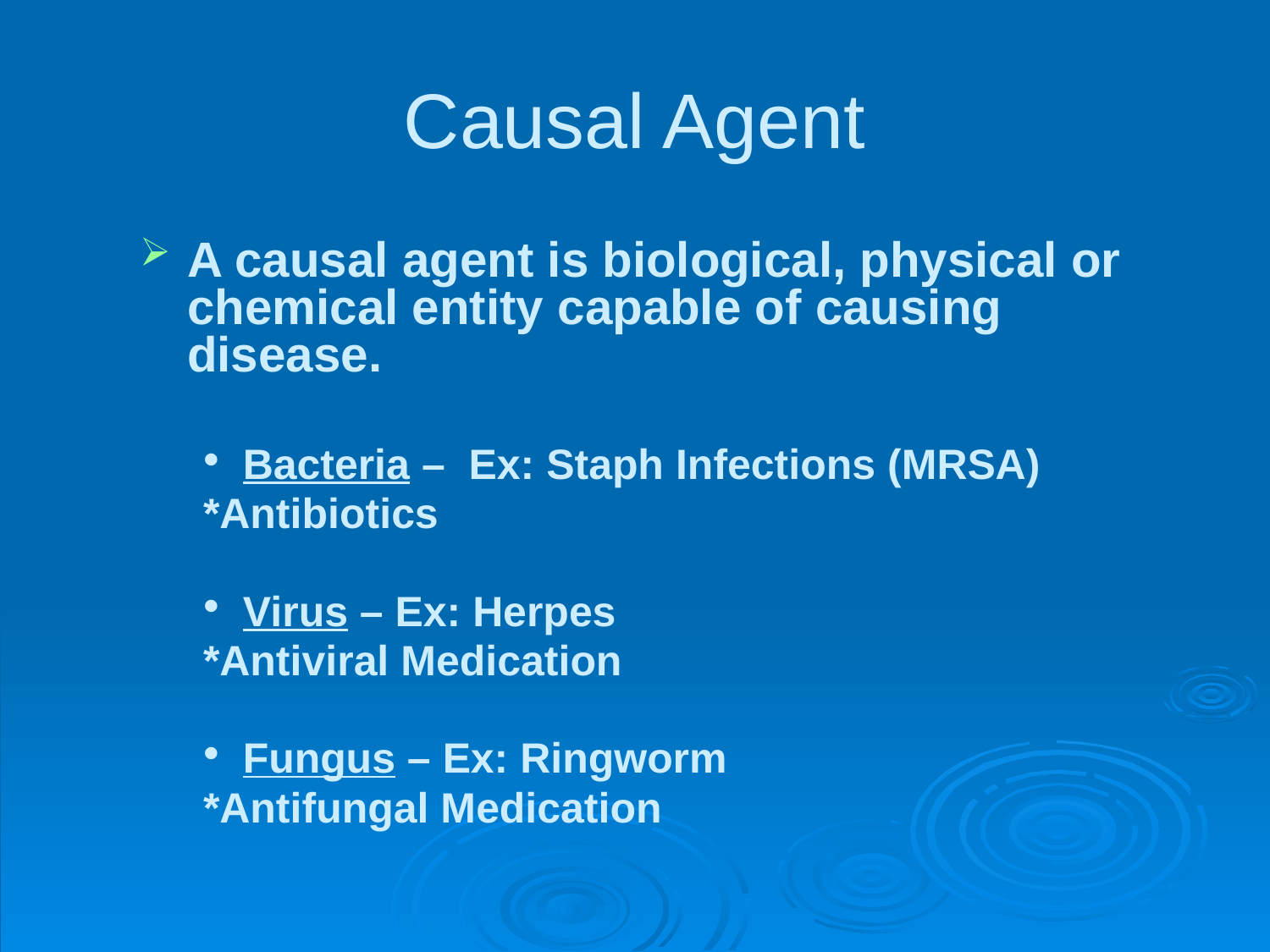

# Causal Agent
A causal agent is biological, physical or chemical entity capable of causing disease.

Bacteria –  Ex: Staph Infections (MRSA)
*Antibiotics

Virus – Ex: Herpes
*Antiviral Medication

Fungus – Ex: Ringworm
*Antifungal Medication